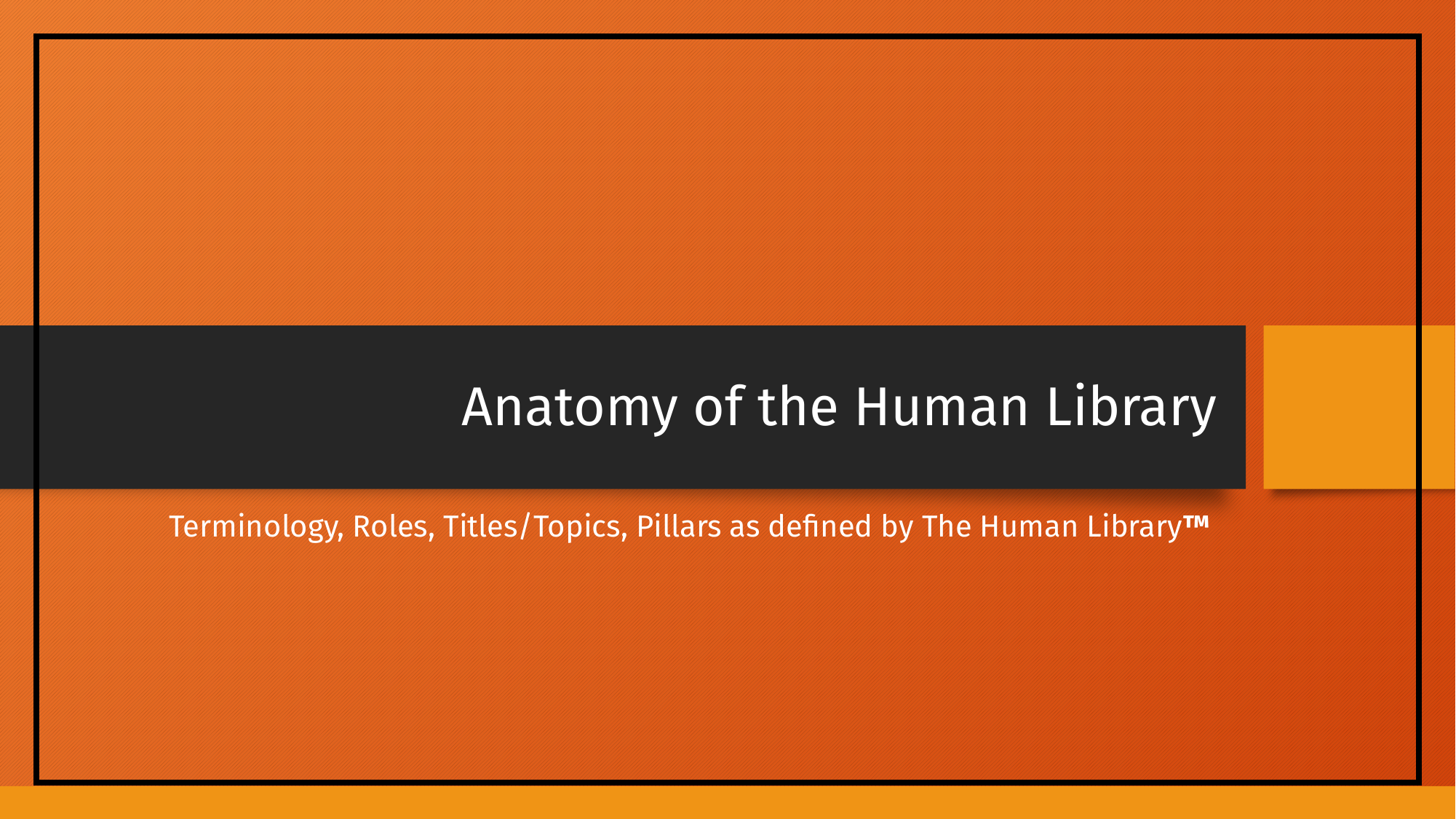

# Anatomy of the Human Library
Terminology, Roles, Titles/Topics, Pillars as defined by The Human Library™